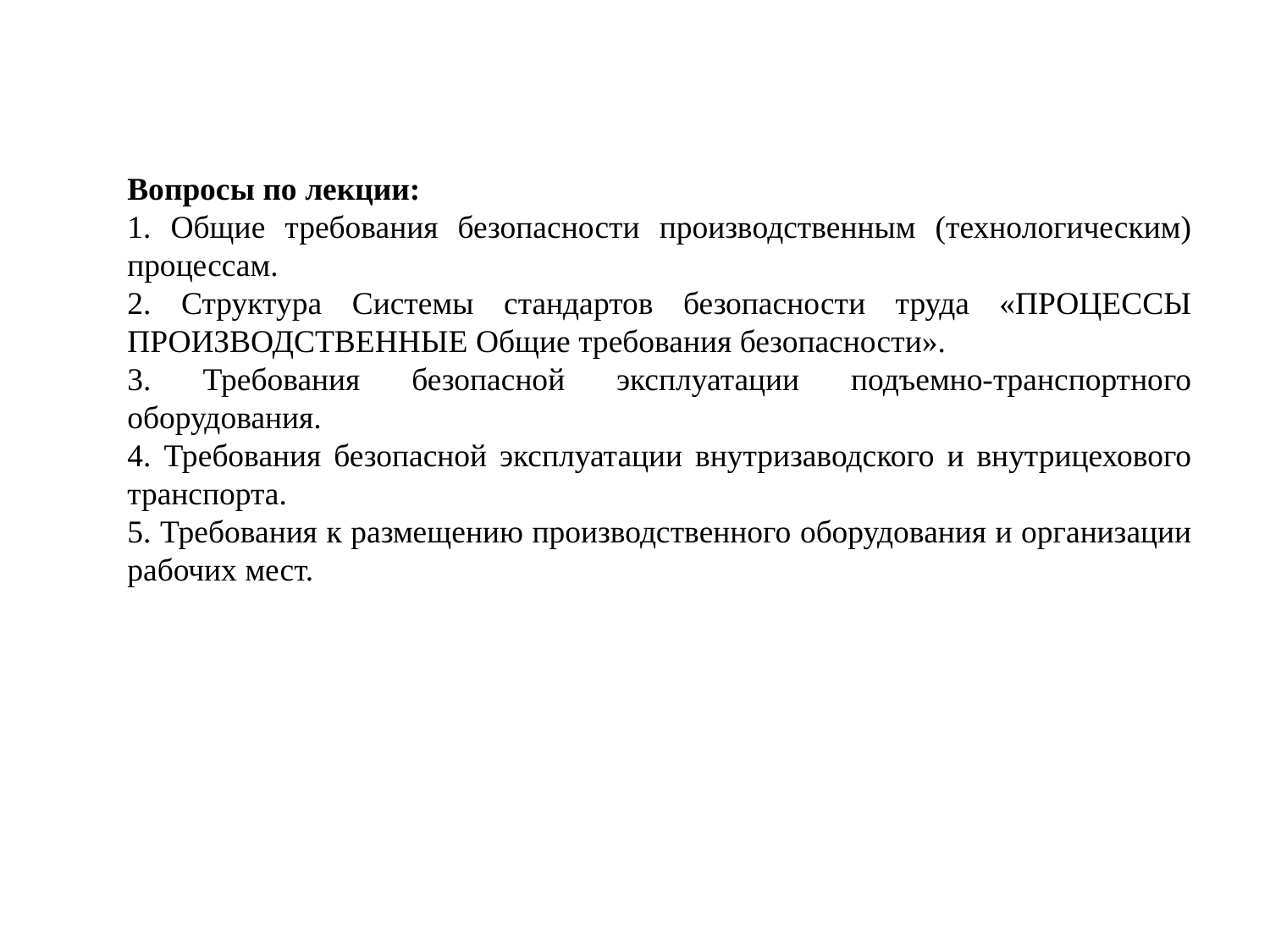

Вопросы по лекции:
1. Общие требования безопасности производственным (технологическим) процессам.
2. Структура Системы стандартов безопасности труда «ПРОЦЕССЫ ПРОИЗВОДСТВЕННЫЕ Общие требования безопасности».
3. Требования безопасной эксплуатации подъемно-транспортного оборудования.
4. Требования безопасной эксплуатации внутризаводского и внутрицехового транспорта.
5. Требования к размещению производственного оборудования и организации рабочих мест.